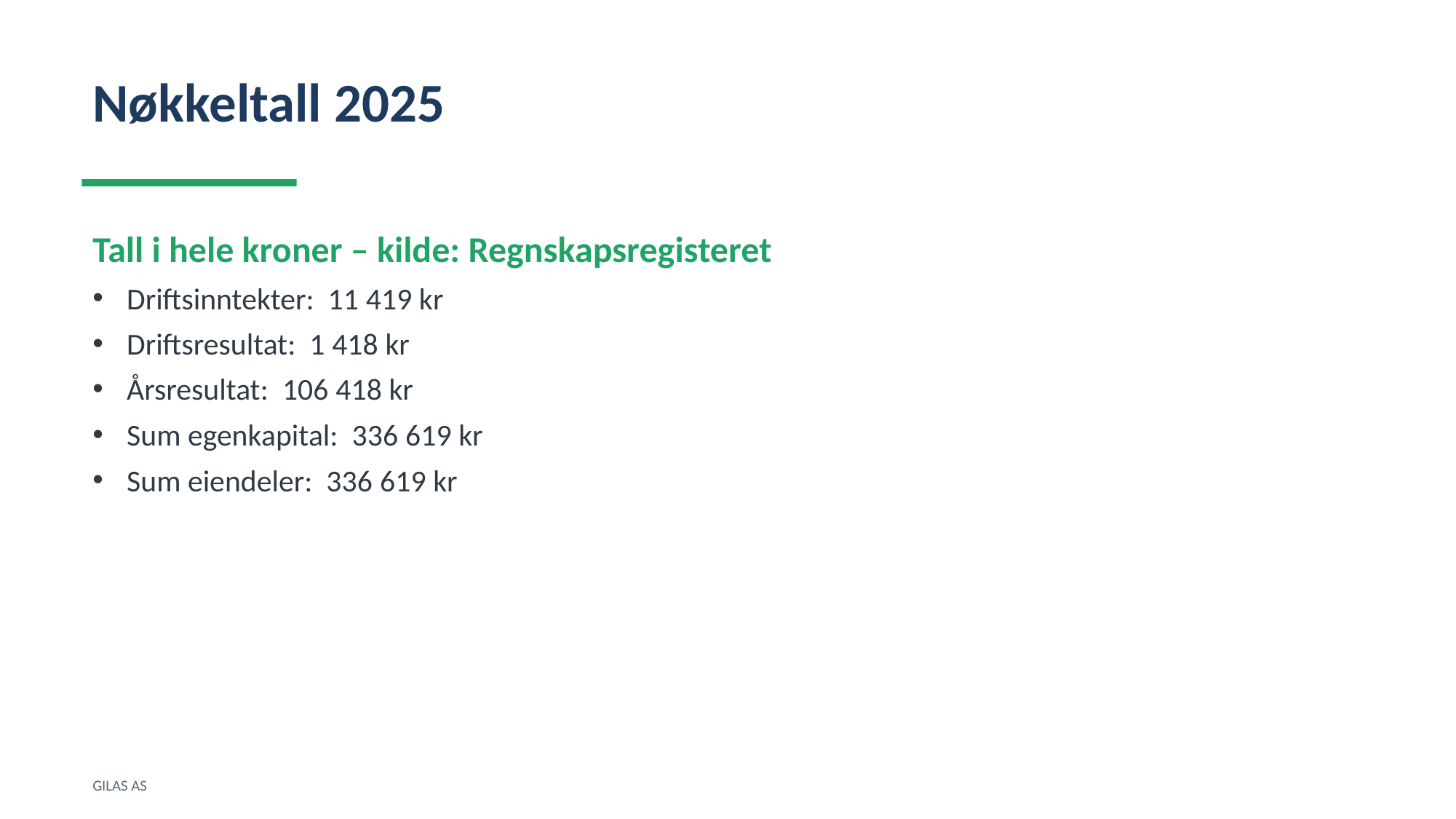

Nøkkeltall 2025

Tall i hele kroner – kilde: Regnskapsregisteret
Driftsinntekter:  11 419 kr
Driftsresultat:  1 418 kr
Årsresultat:  106 418 kr
Sum egenkapital:  336 619 kr
Sum eiendeler:  336 619 kr
GILAS AS